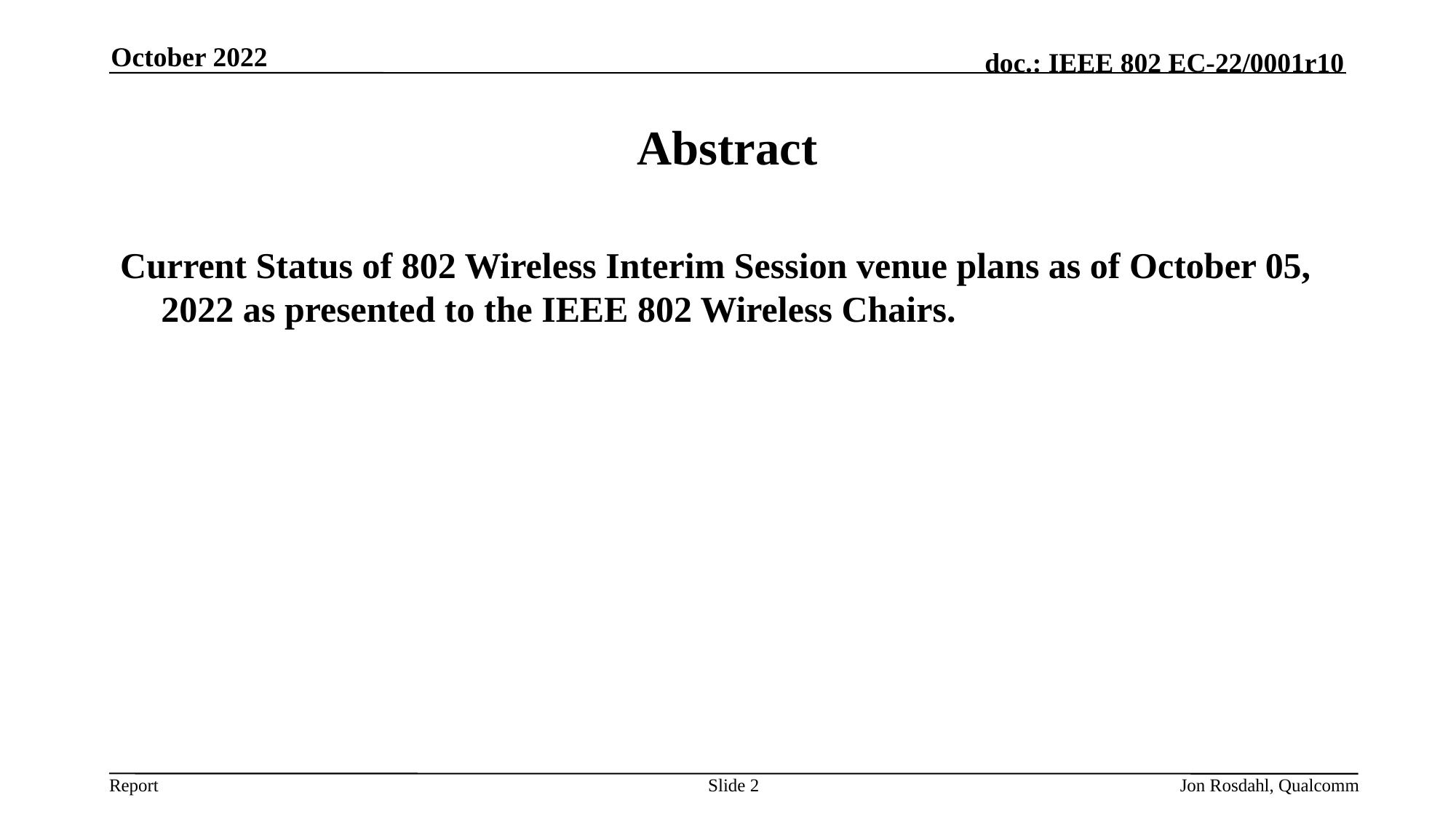

October 2022
# Abstract
Current Status of 802 Wireless Interim Session venue plans as of October 05, 2022 as presented to the IEEE 802 Wireless Chairs.
Slide 2
Jon Rosdahl, Qualcomm